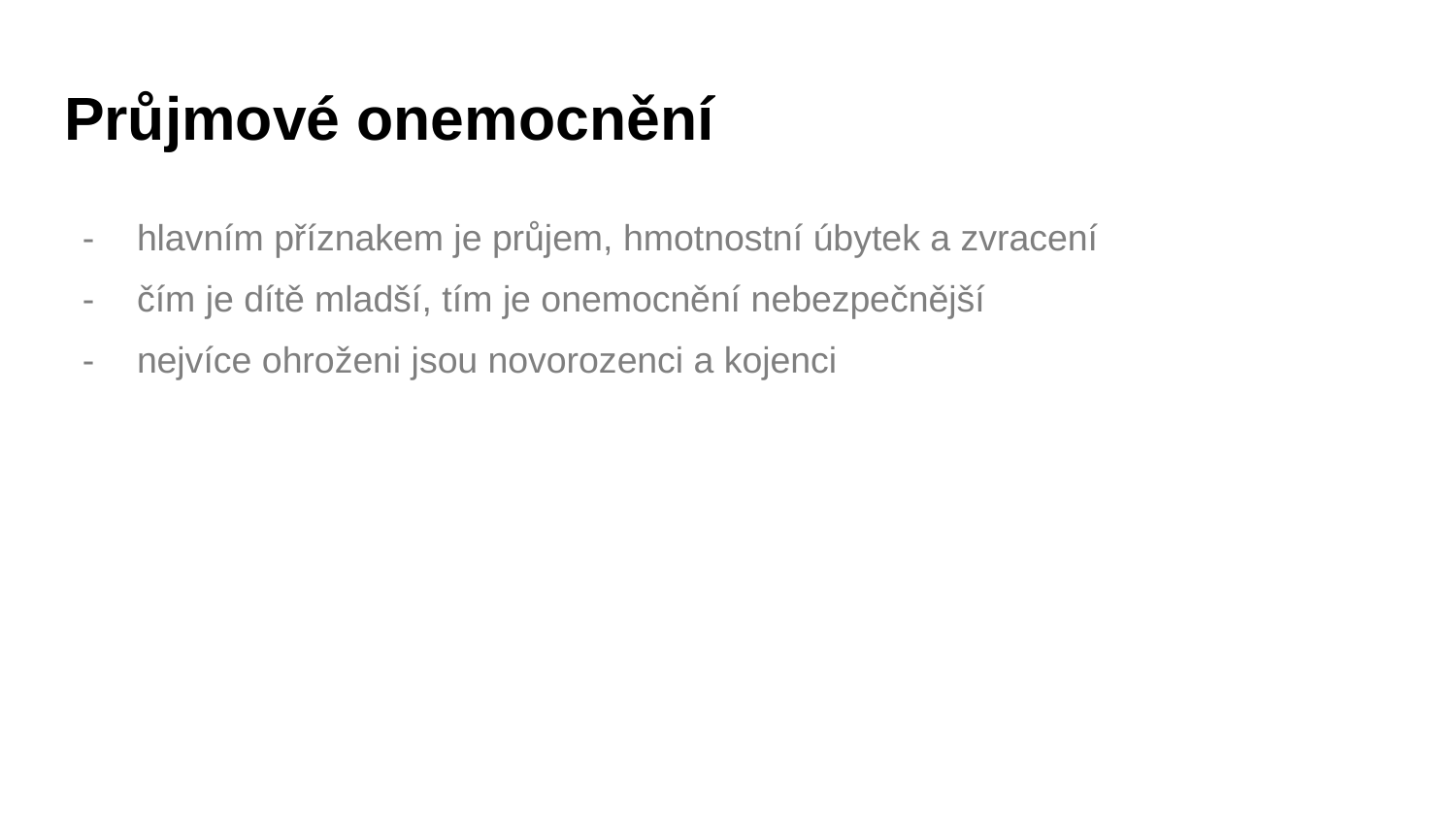

# Průjmové onemocnění
hlavním příznakem je průjem, hmotnostní úbytek a zvracení
čím je dítě mladší, tím je onemocnění nebezpečnější
nejvíce ohroženi jsou novorozenci a kojenci